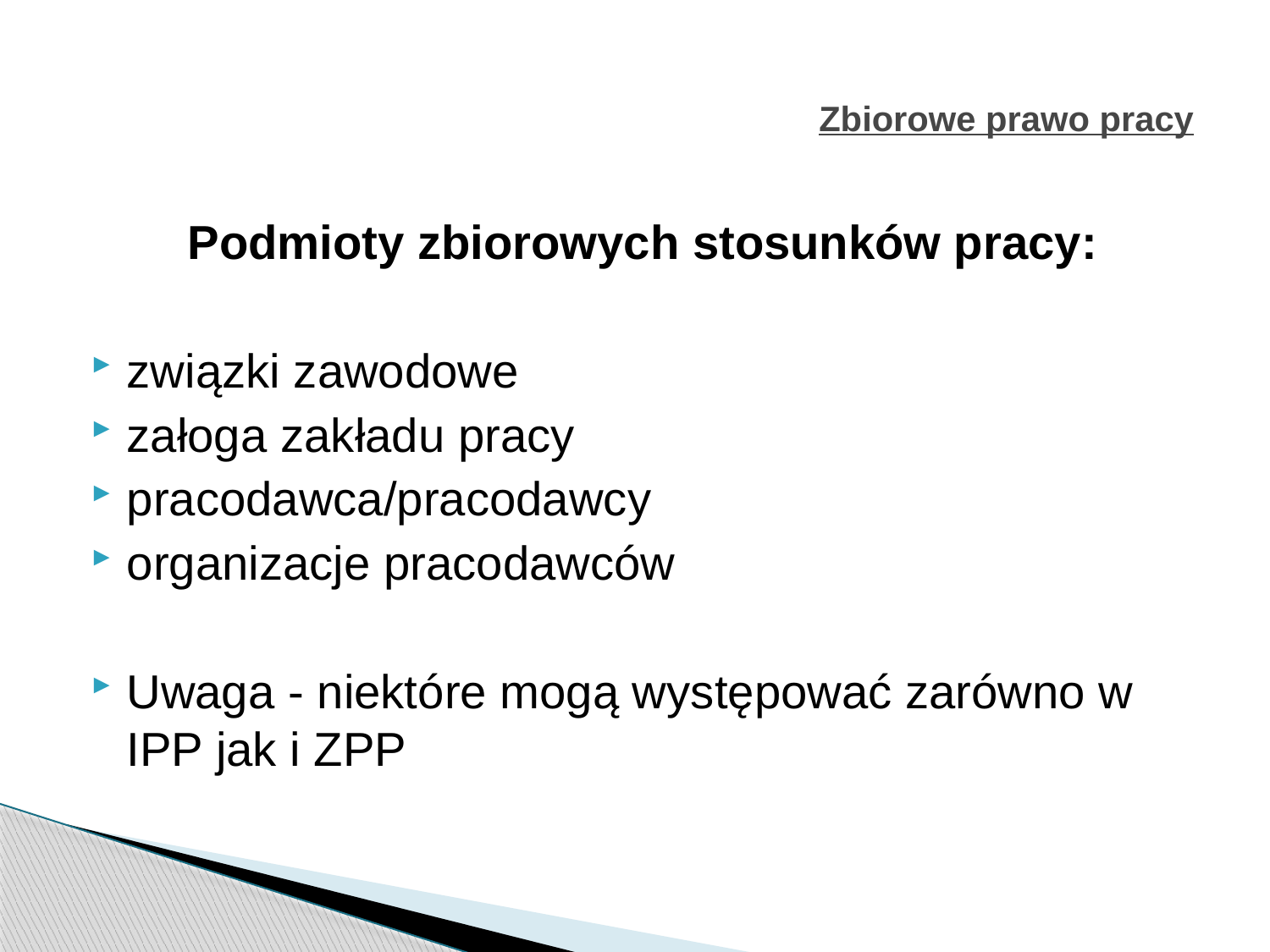

# Zbiorowe prawo pracy
Podmioty zbiorowych stosunków pracy:

związki zawodowe
załoga zakładu pracy
pracodawca/pracodawcy
organizacje pracodawców

Uwaga - niektóre mogą występować zarówno w IPP jak i ZPP